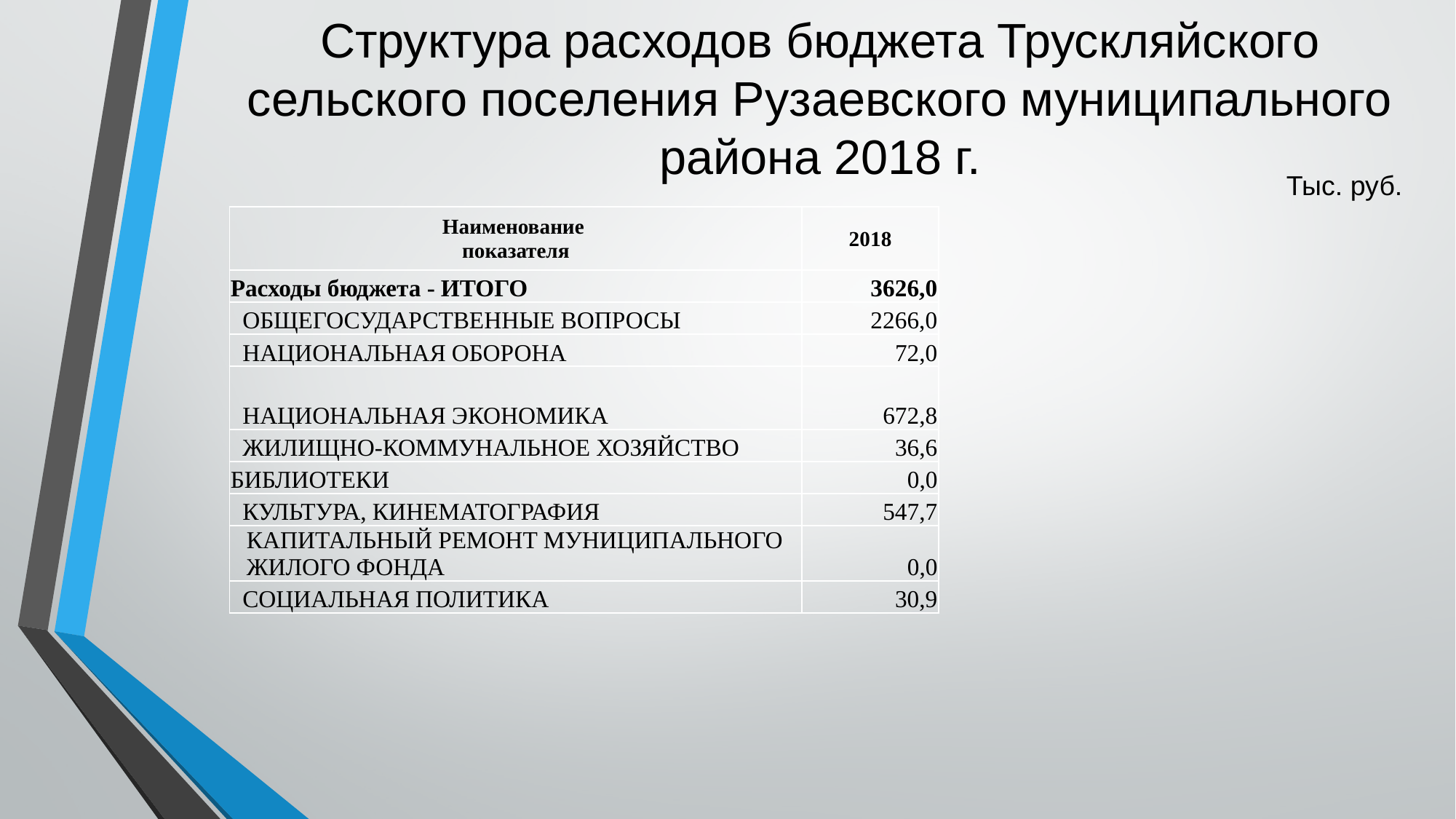

# Структура расходов бюджета Трускляйского сельского поселения Рузаевского муниципального района 2018 г.
Тыс. руб.
| Наименование показателя | 2018 |
| --- | --- |
| Расходы бюджета - ИТОГО | 3626,0 |
| ОБЩЕГОСУДАРСТВЕННЫЕ ВОПРОСЫ | 2266,0 |
| НАЦИОНАЛЬНАЯ ОБОРОНА | 72,0 |
| НАЦИОНАЛЬНАЯ ЭКОНОМИКА | 672,8 |
| ЖИЛИЩНО-КОММУНАЛЬНОЕ ХОЗЯЙСТВО | 36,6 |
| БИБЛИОТЕКИ | 0,0 |
| КУЛЬТУРА, КИНЕМАТОГРАФИЯ | 547,7 |
| КАПИТАЛЬНЫЙ РЕМОНТ МУНИЦИПАЛЬНОГО ЖИЛОГО ФОНДА | 0,0 |
| СОЦИАЛЬНАЯ ПОЛИТИКА | 30,9 |